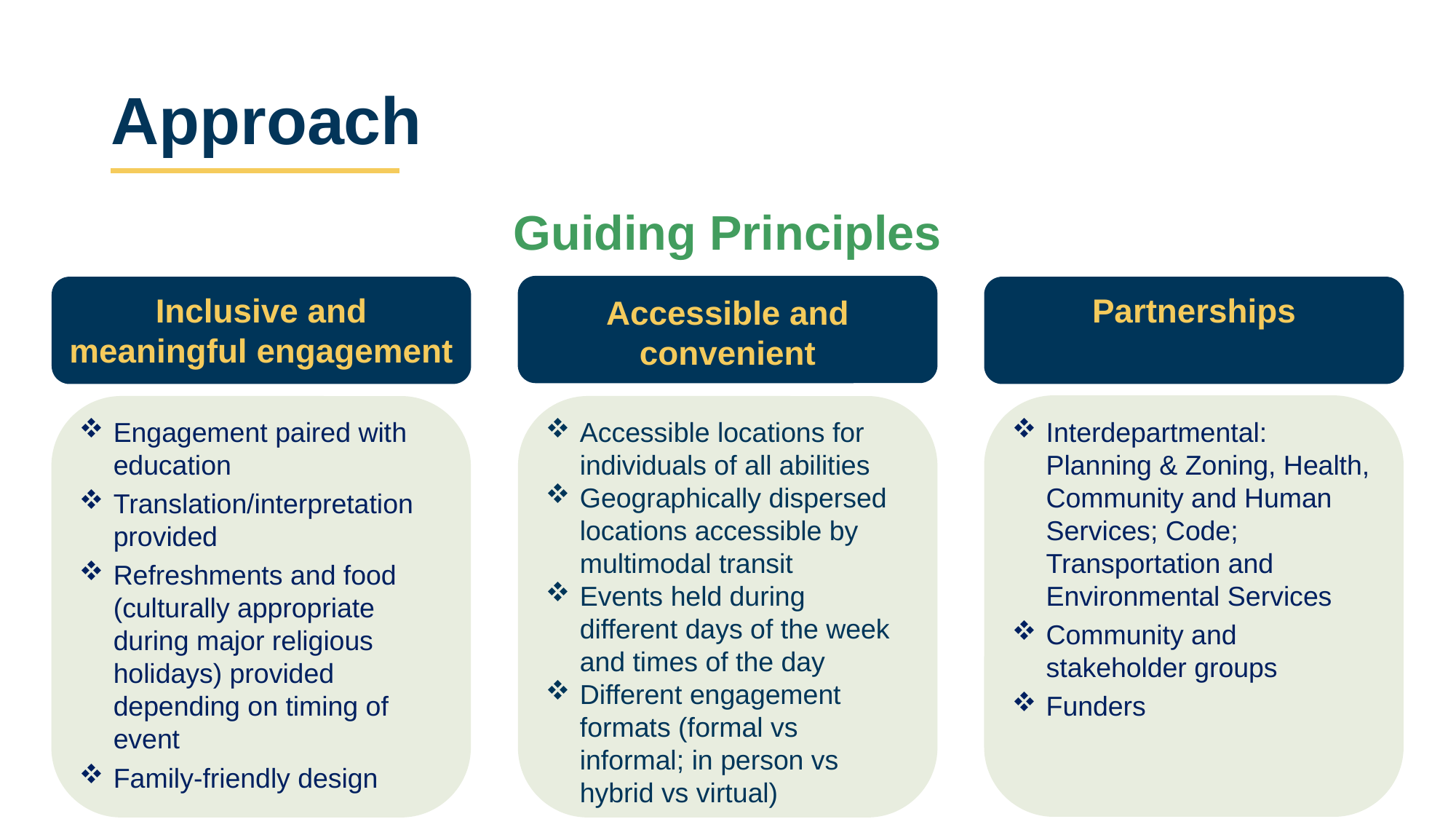

# Approach
Guiding Principles

Inclusive and meaningful engagement
Partnerships
Accessible and convenient

Engagement paired with education
Translation/interpretation provided
Refreshments and food (culturally appropriate during major religious holidays) provided depending on timing of event
Family-friendly design
Accessible locations for individuals of all abilities
Geographically dispersed locations accessible by multimodal transit
Events held during different days of the week and times of the day
Different engagement formats (formal vs informal; in person vs hybrid vs virtual)
Interdepartmental: Planning & Zoning, Health, Community and Human Services; Code; Transportation and Environmental Services
Community and stakeholder groups
Funders